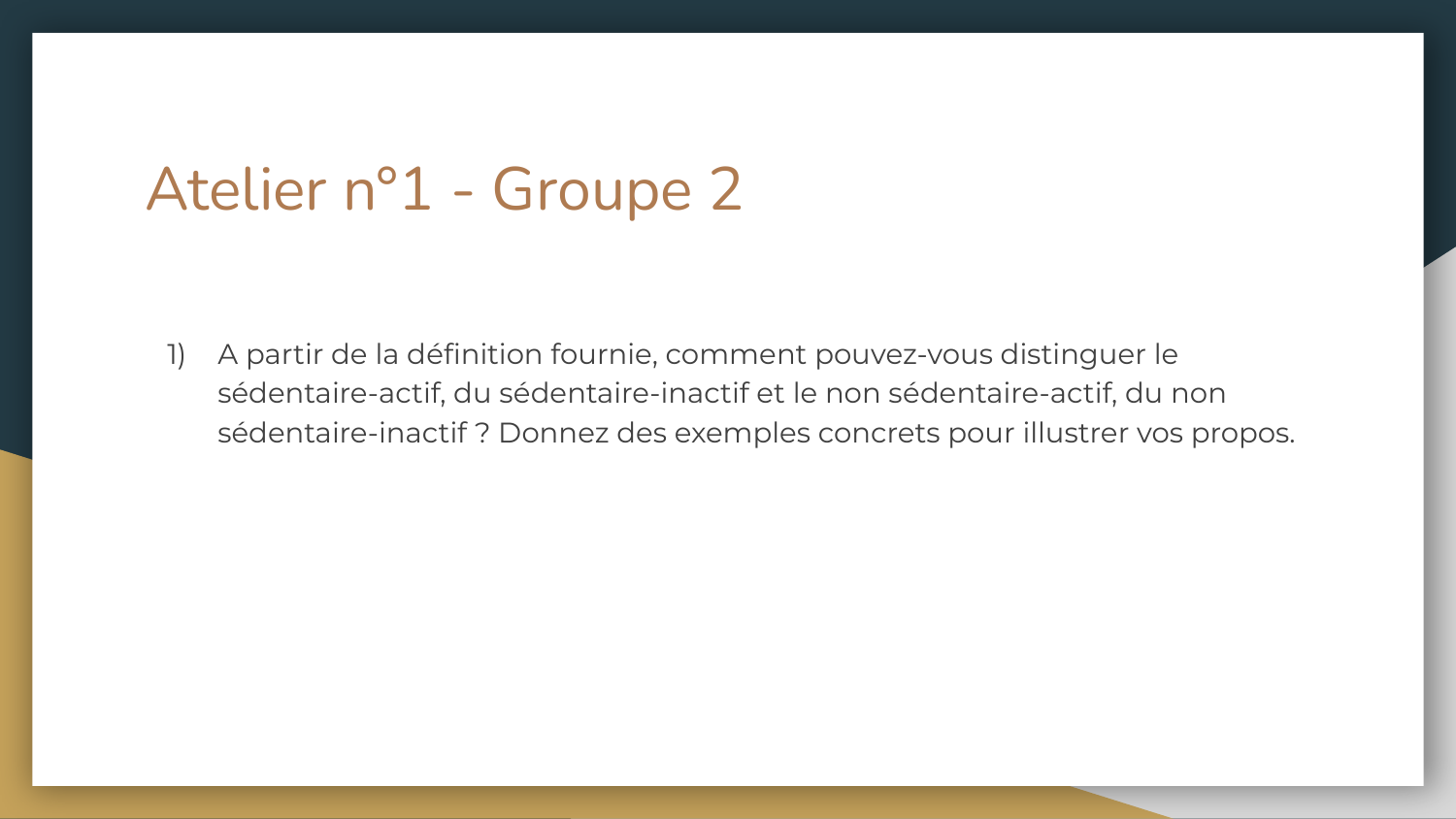

# Atelier n°1 - Groupe 2

A partir de la définition fournie, comment pouvez-vous distinguer le sédentaire-actif, du sédentaire-inactif et le non sédentaire-actif, du non sédentaire-inactif ? Donnez des exemples concrets pour illustrer vos propos.